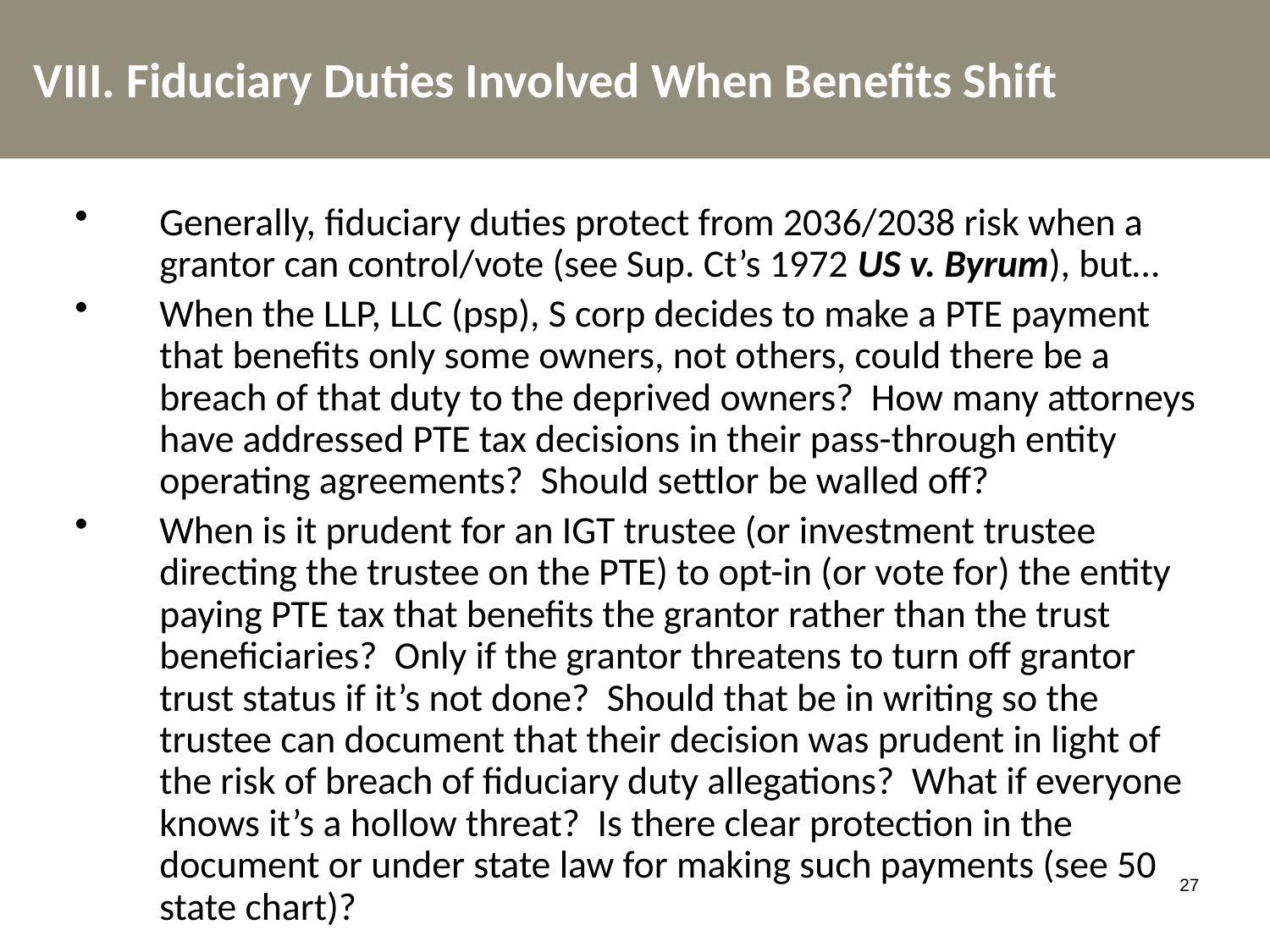

VIII. Fiduciary Duties Involved When Benefits Shift

Generally, fiduciary duties protect from 2036/2038 risk when a grantor can control/vote (see Sup. Ct’s 1972 US v. Byrum), but…
When the LLP, LLC (psp), S corp decides to make a PTE payment that benefits only some owners, not others, could there be a breach of that duty to the deprived owners?  How many attorneys have addressed PTE tax decisions in their pass-through entity operating agreements?  Should settlor be walled off?
When is it prudent for an IGT trustee (or investment trustee directing the trustee on the PTE) to opt-in (or vote for) the entity paying PTE tax that benefits the grantor rather than the trust beneficiaries?  Only if the grantor threatens to turn off grantor trust status if it’s not done?  Should that be in writing so the trustee can document that their decision was prudent in light of the risk of breach of fiduciary duty allegations?  What if everyone knows it’s a hollow threat?  Is there clear protection in the document or under state law for making such payments (see 50 state chart)?
27